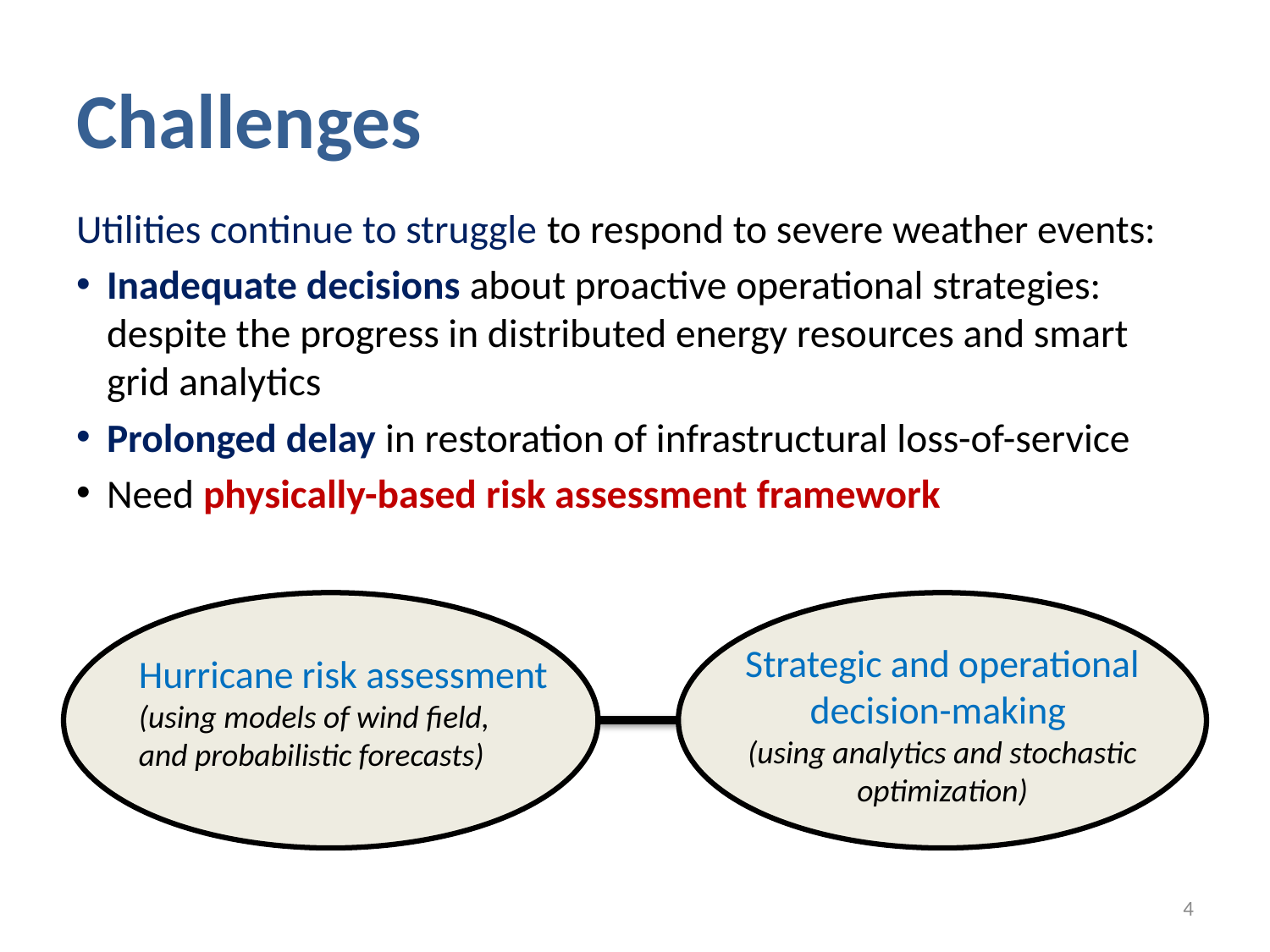

# Challenges
Utilities continue to struggle to respond to severe weather events:
Inadequate decisions about proactive operational strategies: despite the progress in distributed energy resources and smart grid analytics
Prolonged delay in restoration of infrastructural loss-of-service
Need physically-based risk assessment framework

Strategic and operational decision-making
(using analytics and stochastic optimization)
Hurricane risk assessment
(using models of wind field,
and probabilistic forecasts)
4